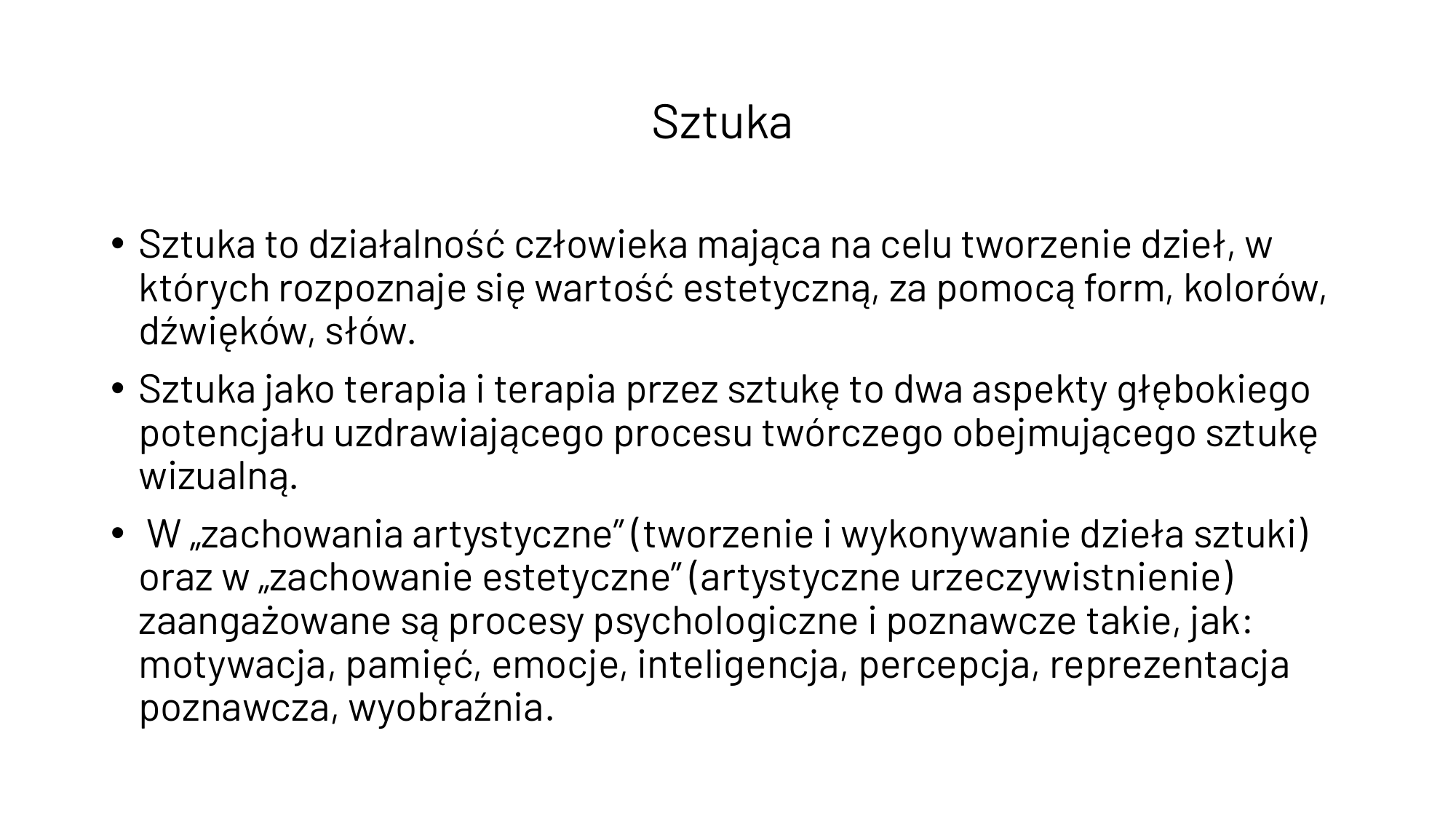

# Sztuka
Sztuka to działalność człowieka mająca na celu tworzenie dzieł, w których rozpoznaje się wartość estetyczną, za pomocą form, kolorów, dźwięków, słów.
Sztuka jako terapia i terapia przez sztukę to dwa aspekty głębokiego potencjału uzdrawiającego procesu twórczego obejmującego sztukę wizualną.
 W „zachowania artystyczne” (tworzenie i wykonywanie dzieła sztuki) oraz w „zachowanie estetyczne” (artystyczne urzeczywistnienie) zaangażowane są procesy psychologiczne i poznawcze takie, jak: motywacja, pamięć, emocje, inteligencja, percepcja, reprezentacja poznawcza, wyobraźnia.